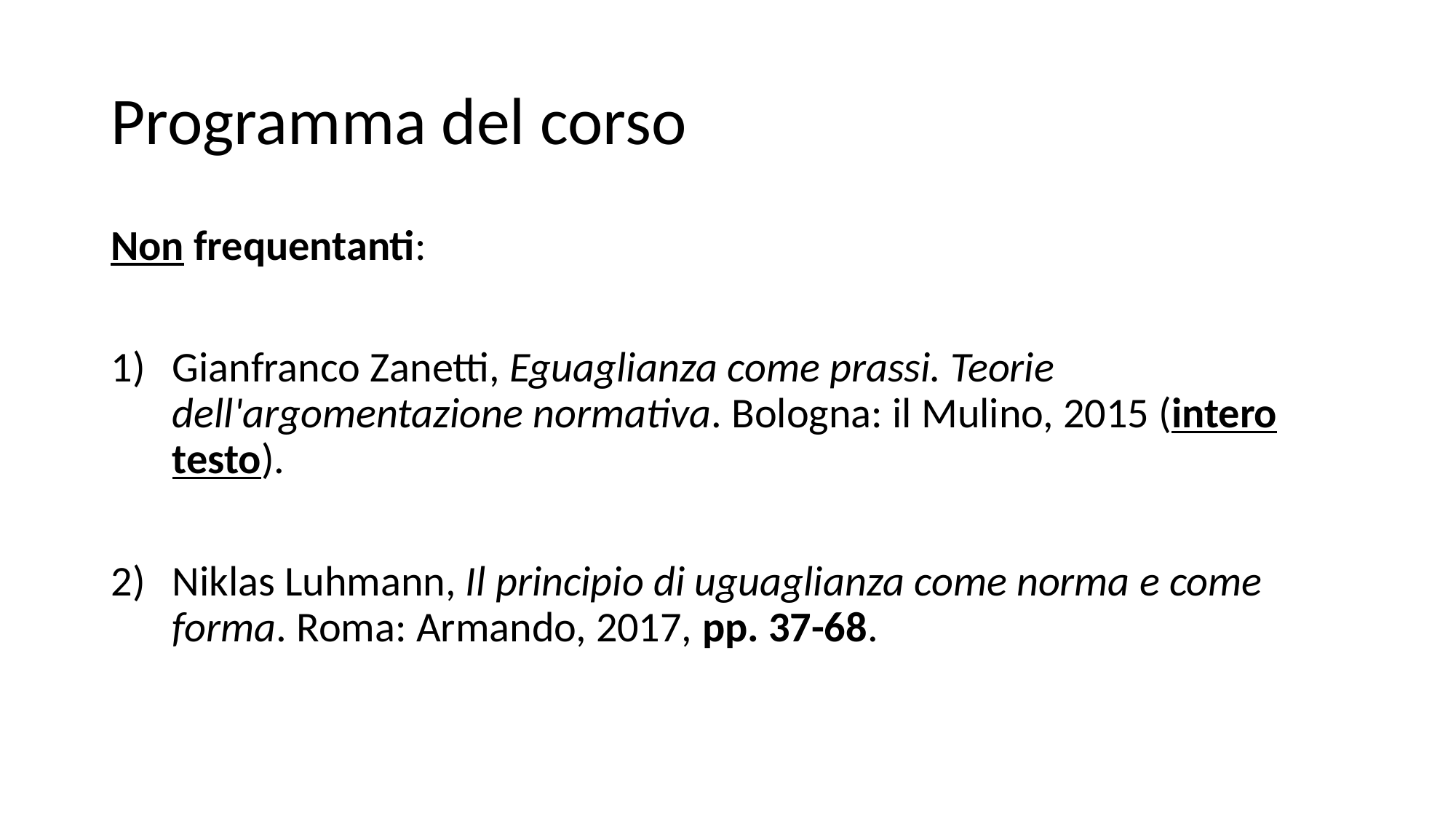

# Programma del corso
Non frequentanti:

Gianfranco Zanetti, Eguaglianza come prassi. Teorie dell'argomentazione normativa. Bologna: il Mulino, 2015 (intero testo).

Niklas Luhmann, Il principio di uguaglianza come norma e come forma. Roma: Armando, 2017, pp. 37-68.